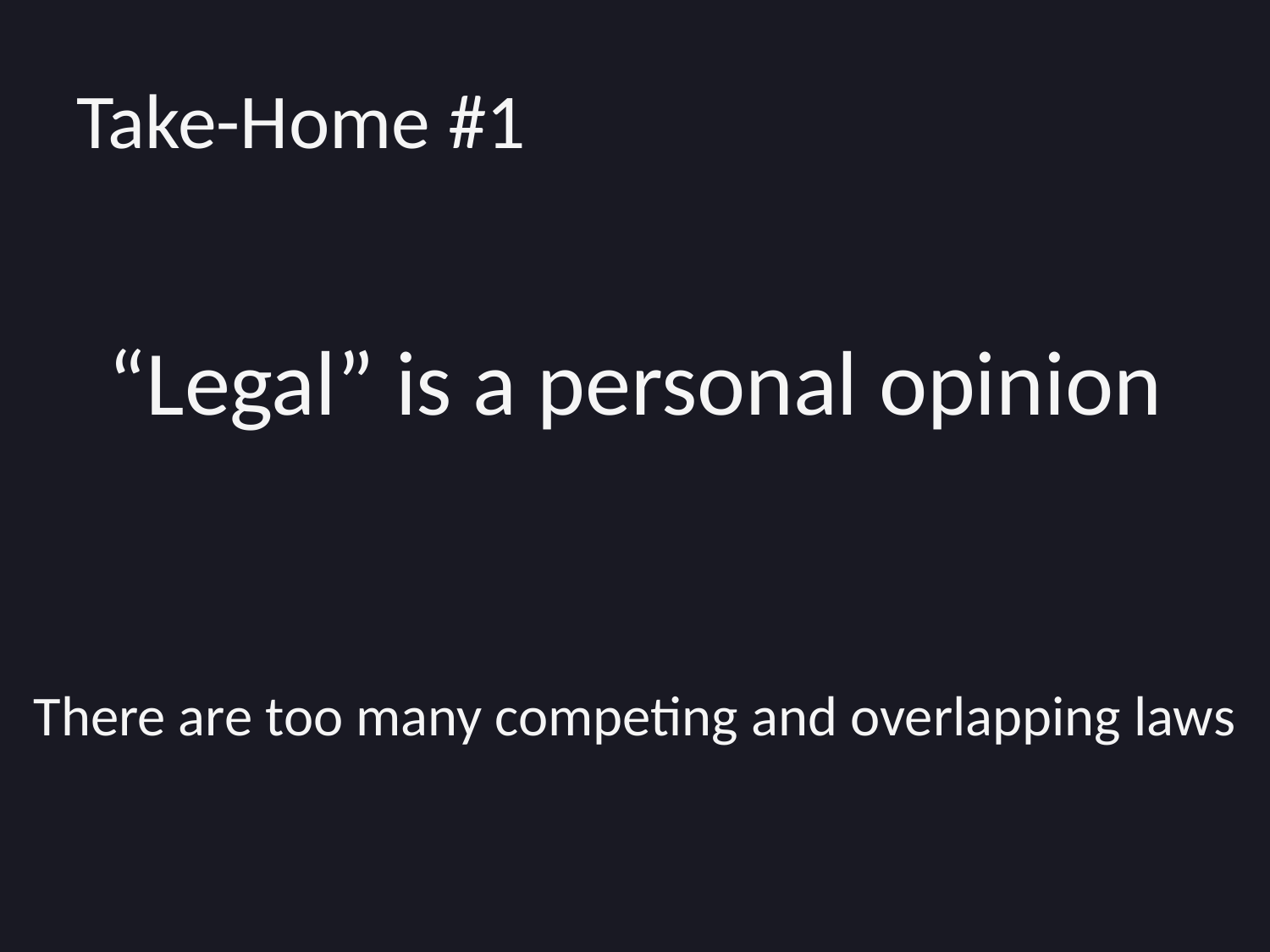

# Take-Home #1
“Legal” is a personal opinion
There are too many competing and overlapping laws